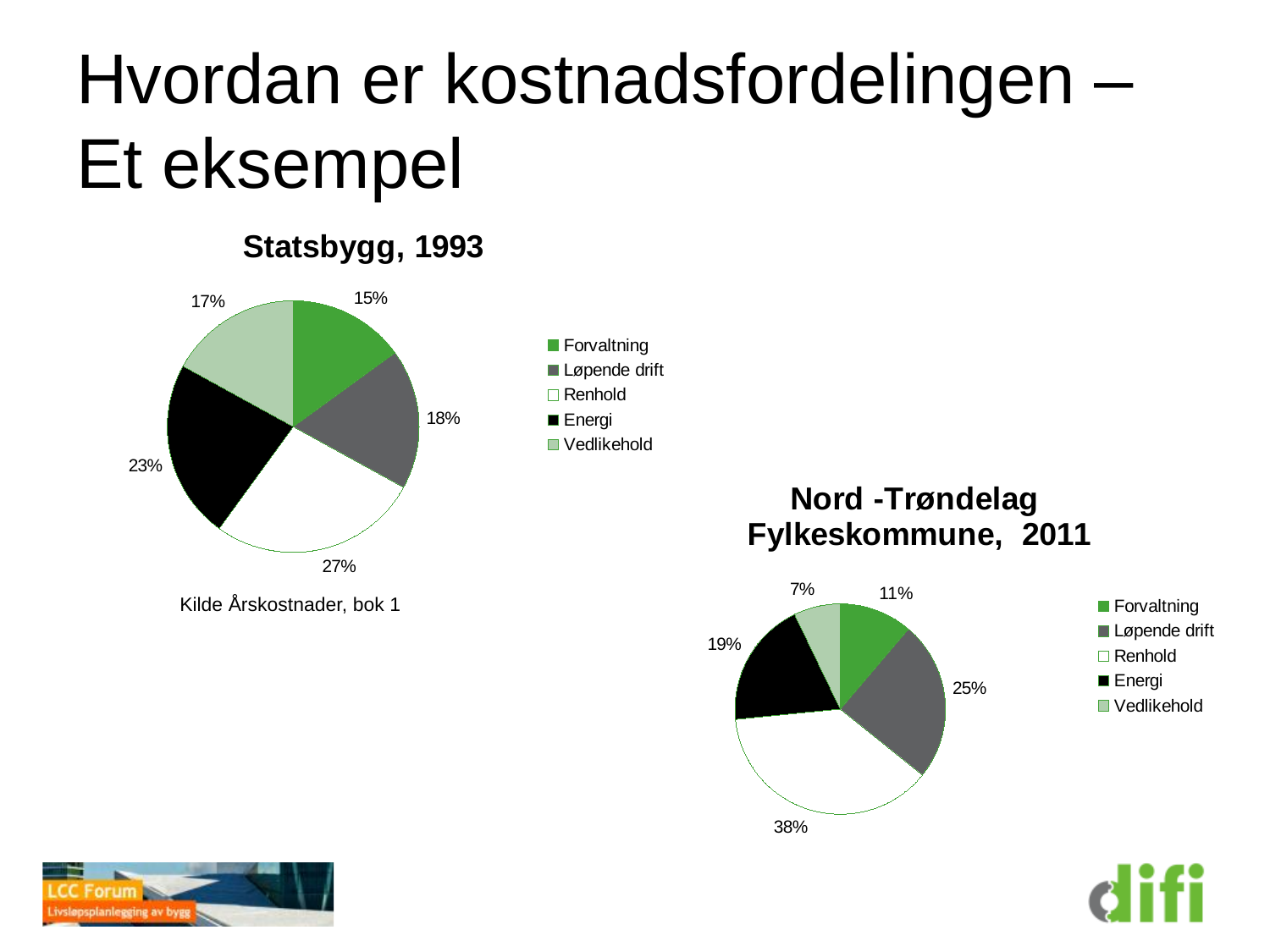

# Hvordan er kostnadsfordelingen – Et eksempel

### Chart: Statsbygg, 1993

| Category | Bok 1, 1993 | NTFK 2011 |
|---|---|---|
| Forvaltning | 0.15 | 0.11205976520811099 |
| Løpende drift | 0.18 | 0.24546424759871932 |
| Renhold | 0.27 | 0.37673425827107787 |
| Energi | 0.23 | 0.1942369263607257 |
| Vedlikehold | 0.17 | 0.07150480256136606 |

### Chart: Nord -Trøndelag
Fylkeskommune,  2011

| Category | NTFK 2011 |
|---|---|
| Forvaltning | 0.11205976520811099 |
| Løpende drift | 0.24546424759871932 |
| Renhold | 0.37673425827107787 |
| Energi | 0.1942369263607257 |
| Vedlikehold | 0.07150480256136606 |
Kilde Årskostnader, bok 1